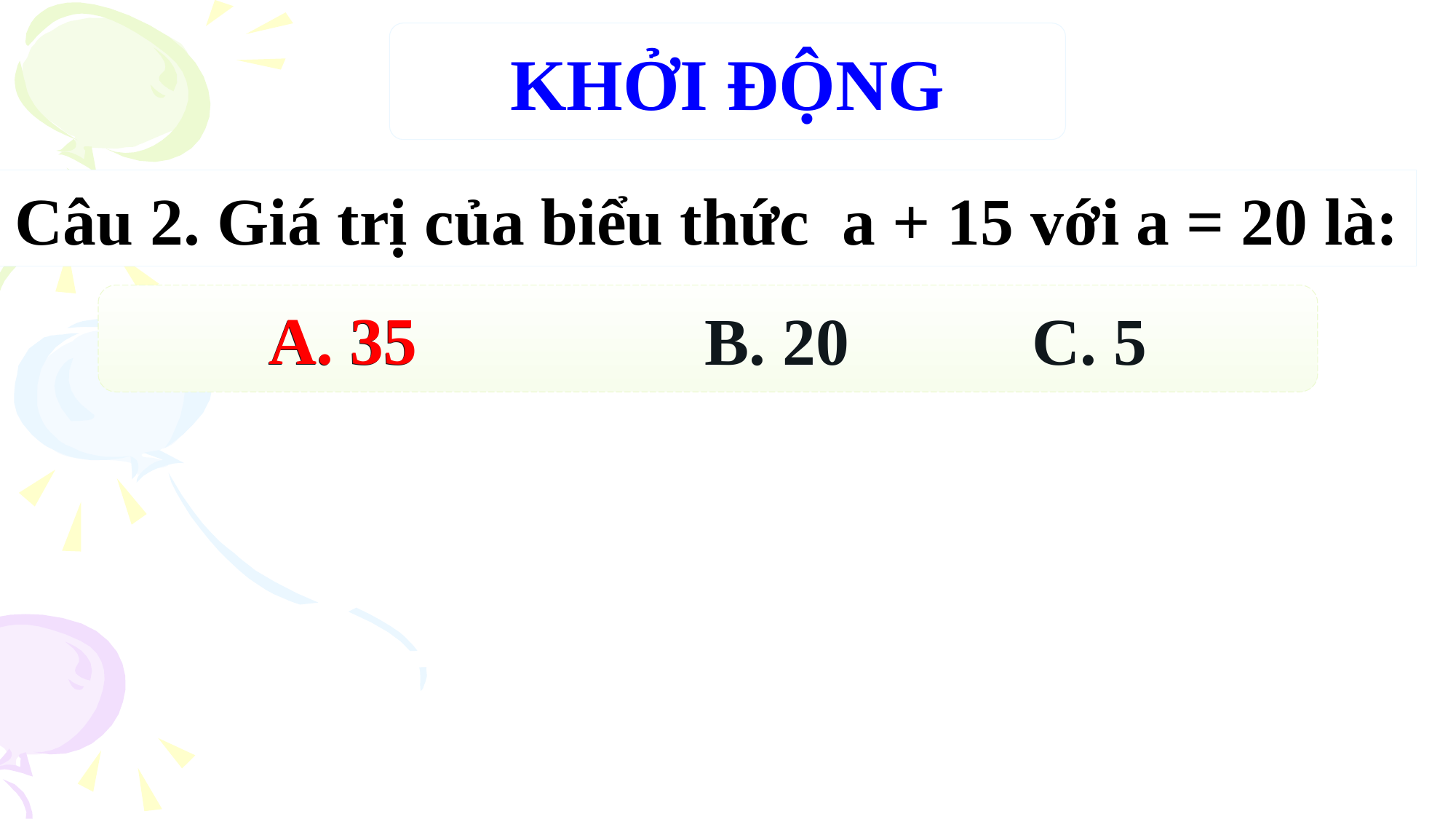

KHỞI ĐỘNG
Câu 2. Giá trị của biểu thức  a + 15 với a = 20 là:
A. 35			B. 20		C. 5
A. 35